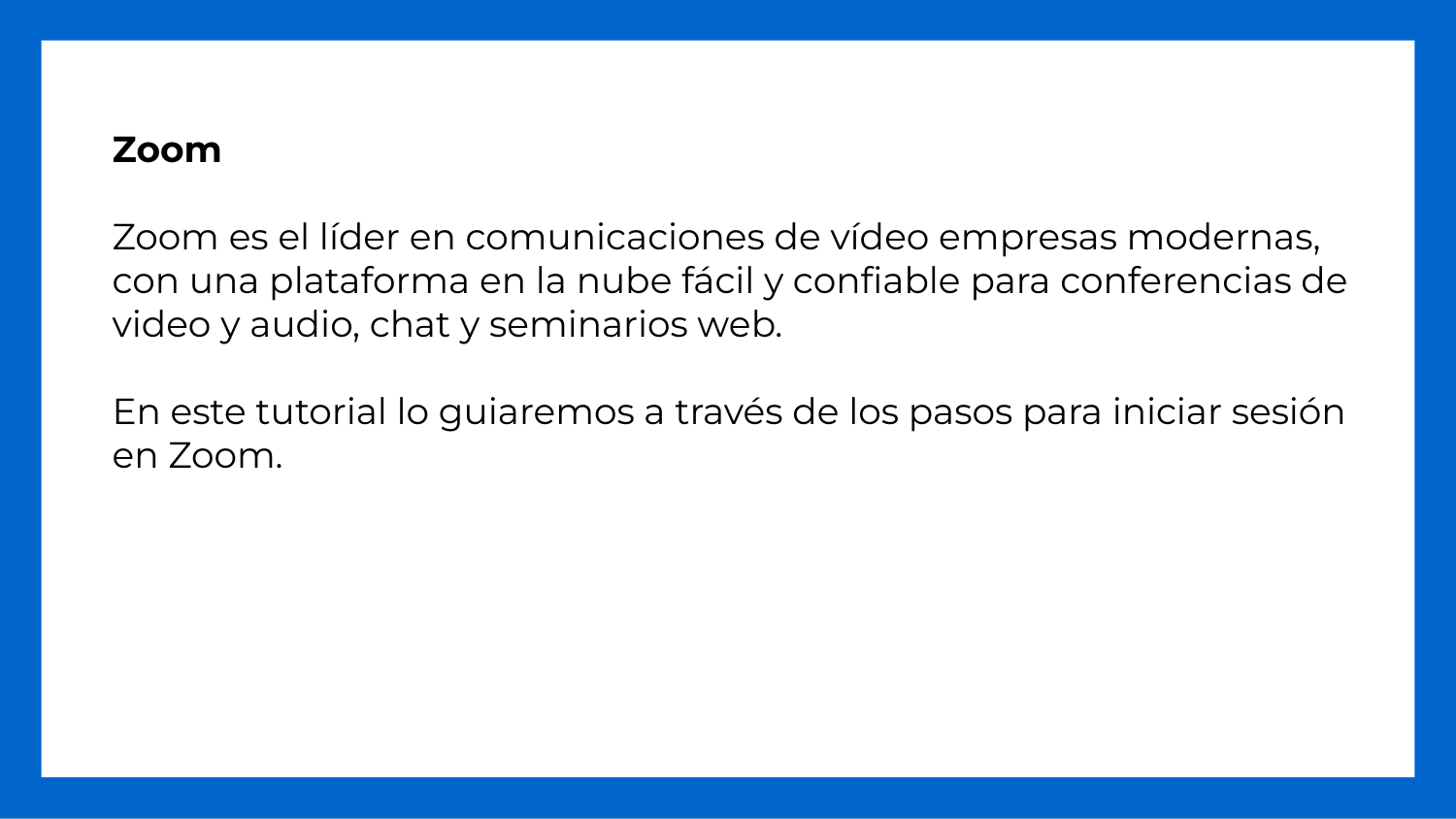

Zoom

Zoom es el líder en comunicaciones de vídeo empresas modernas, con una plataforma en la nube fácil y confiable para conferencias de video y audio, chat y seminarios web.

En este tutorial lo guiaremos a través de los pasos para iniciar sesión en Zoom.